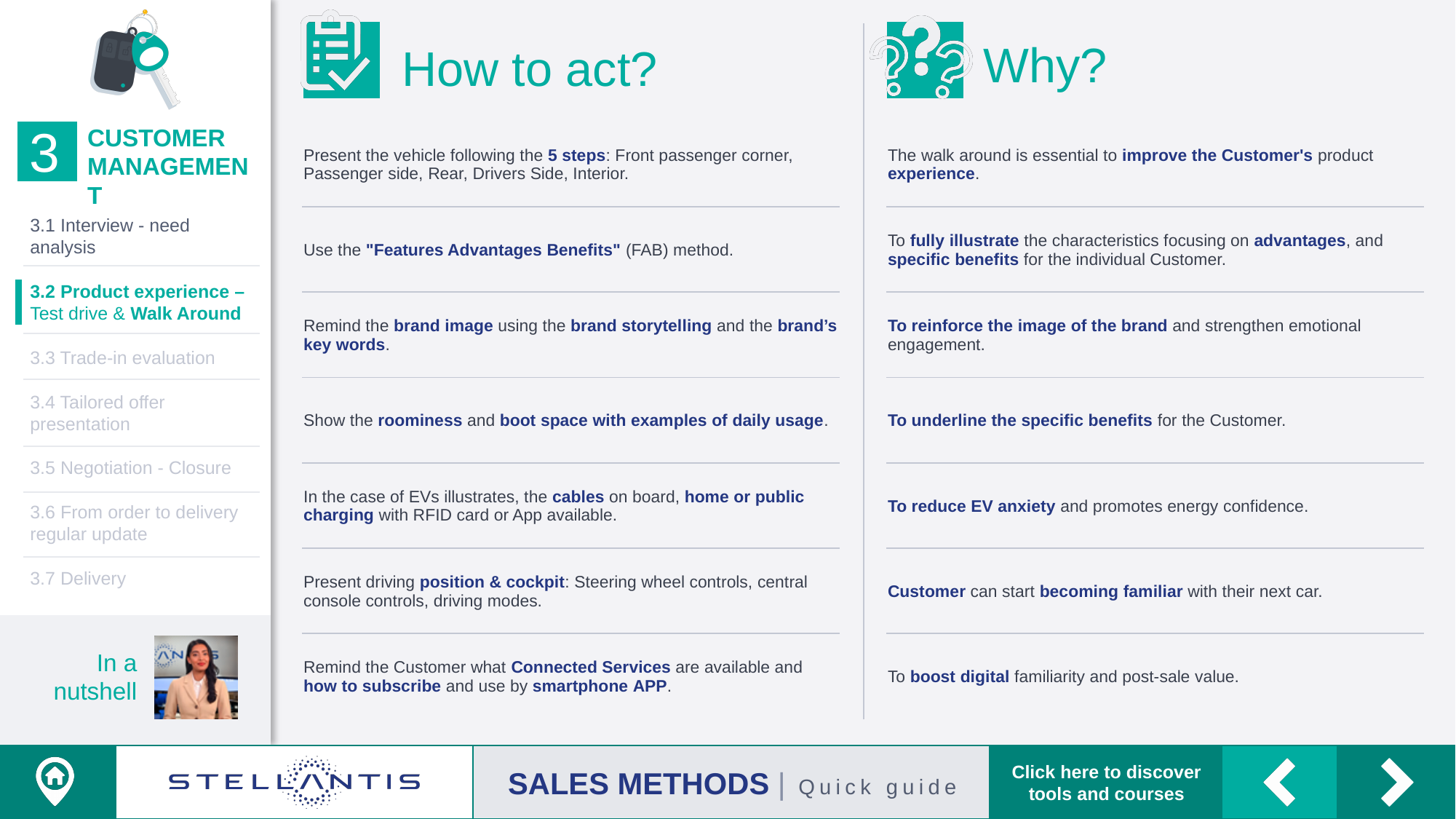

| Present the vehicle following the 5 steps: Front passenger corner, Passenger side, Rear, Drivers Side, Interior. |
| --- |
| Use the "Features Advantages Benefits" (FAB) method. |
| Remind the brand image using the brand storytelling and the brand’s key words. |
| Show the roominess and boot space with examples of daily usage. |
| In the case of EVs illustrates, the cables on board, home or public charging with RFID card or App available. |
| Present driving position & cockpit: Steering wheel controls, central console controls, driving modes. |
| Remind the Customer what Connected Services are available and how to subscribe and use by smartphone APP. |
| The walk around is essential to improve the Customer's product experience. |
| --- |
| To fully illustrate the characteristics focusing on advantages, and specific benefits for the individual Customer. |
| To reinforce the image of the brand and strengthen emotional engagement. |
| To underline the specific benefits for the Customer. |
| To reduce EV anxiety and promotes energy confidence. |
| Customer can start becoming familiar with their next car. |
| To boost digital familiarity and post-sale value. |
3.1 Interview - need
analysis
3.2 Product experience –
Test drive & Walk Around

3.3 Trade-in evaluation
3.4 Tailored offer presentation
3.5 Negotiation - Closure
3.6 From order to delivery regular update
3.7 Delivery